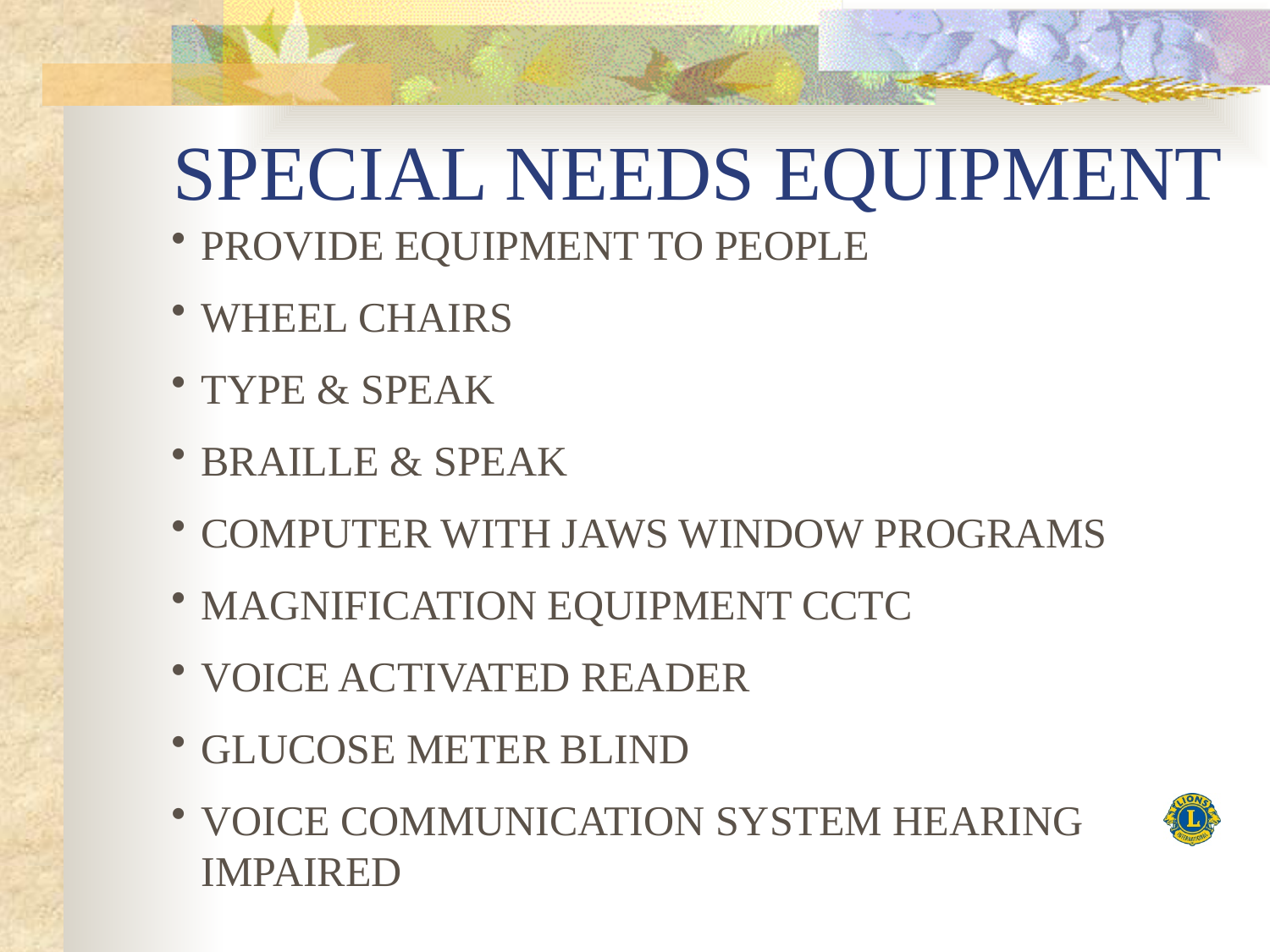

# SPECIAL NEEDS EQUIPMENT
PROVIDE EQUIPMENT TO PEOPLE
WHEEL CHAIRS
TYPE & SPEAK
BRAILLE & SPEAK
COMPUTER WITH JAWS WINDOW PROGRAMS
MAGNIFICATION EQUIPMENT CCTC
VOICE ACTIVATED READER
GLUCOSE METER BLIND
VOICE COMMUNICATION SYSTEM HEARING IMPAIRED